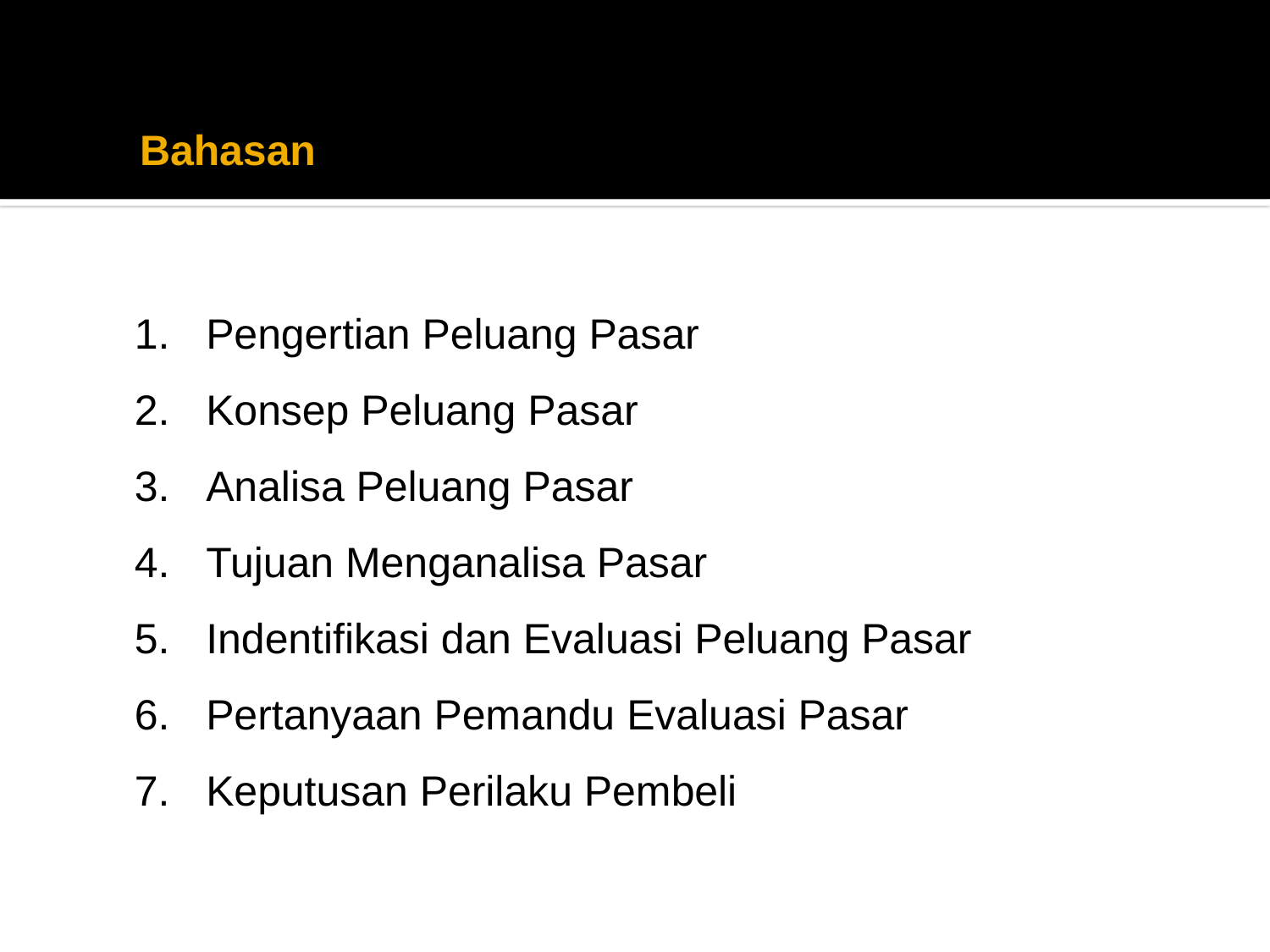

# Bahasan
Pengertian Peluang Pasar
Konsep Peluang Pasar
Analisa Peluang Pasar
Tujuan Menganalisa Pasar
Indentifikasi dan Evaluasi Peluang Pasar
Pertanyaan Pemandu Evaluasi Pasar
Keputusan Perilaku Pembeli